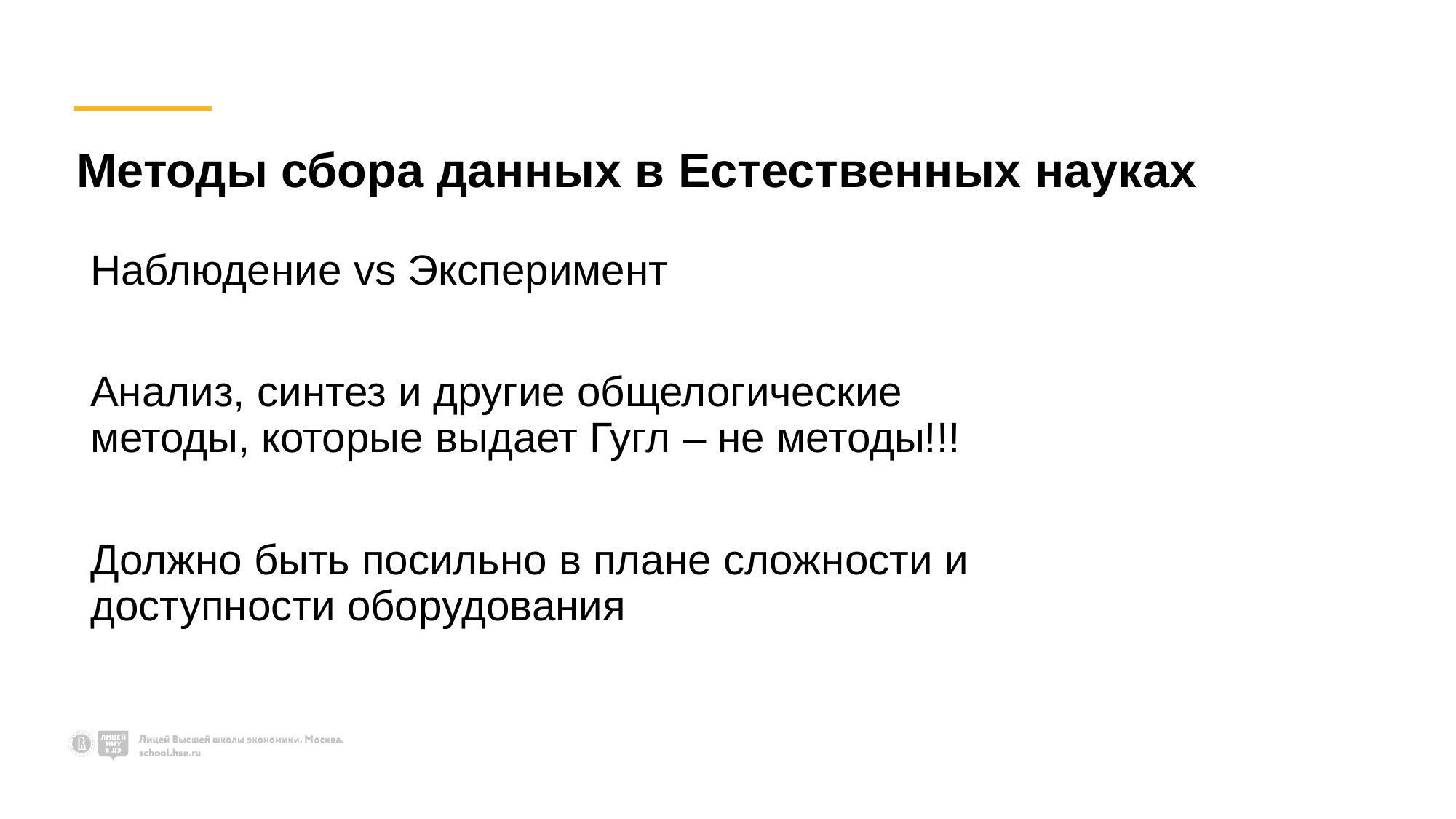

# Методы сбора данных в Естественных науках
Наблюдение vs Эксперимент

Анализ, синтез и другие общелогические методы, которые выдает Гугл – не методы!!!

Должно быть посильно в плане сложности и доступности оборудования